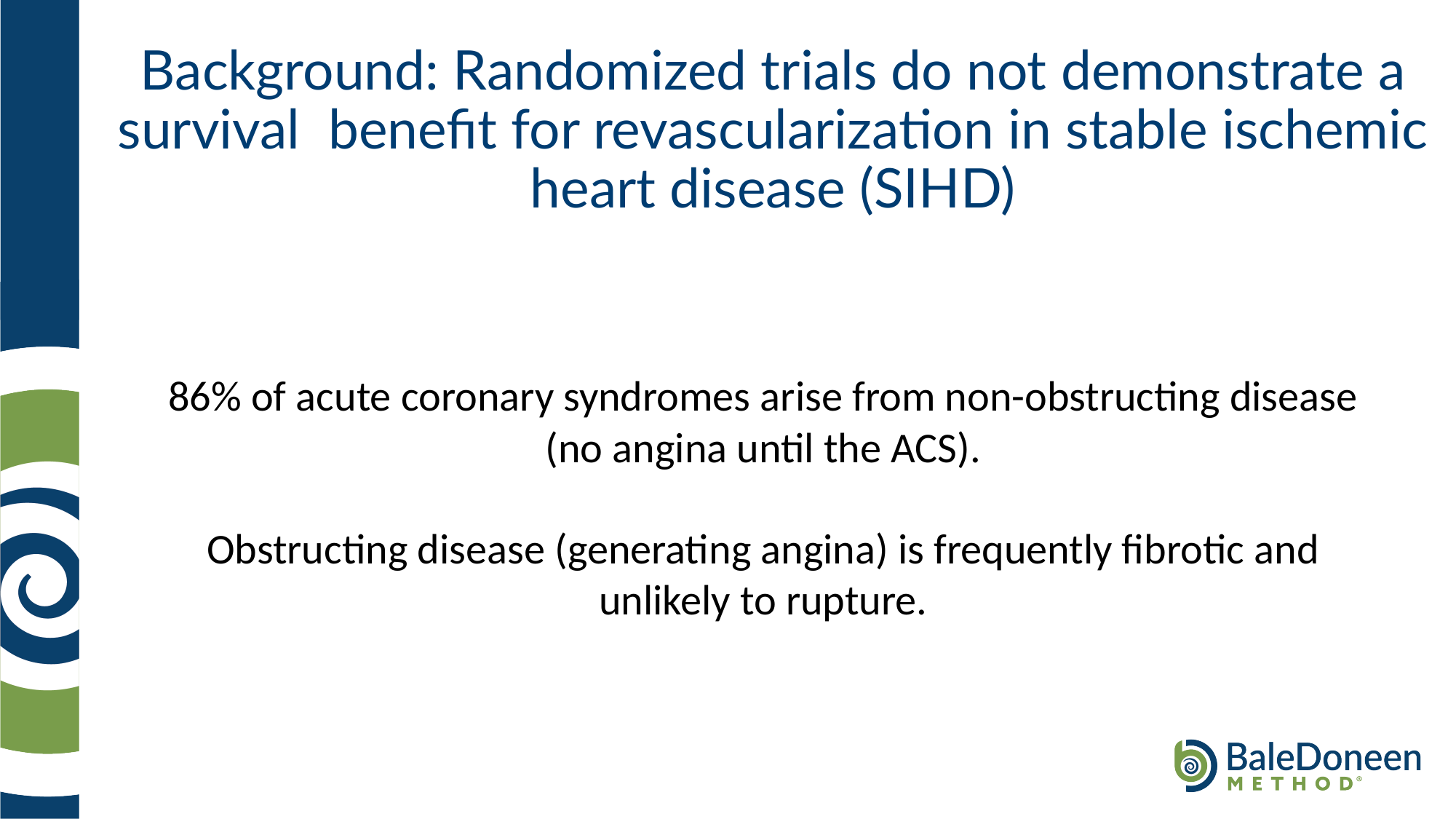

# Background: Randomized trials do not demonstrate a survival  benefit for revascularization in stable ischemic heart disease (SIHD)
86% of acute coronary syndromes arise from non-obstructing disease (no angina until the ACS).

Obstructing disease (generating angina) is frequently fibrotic and unlikely to rupture.